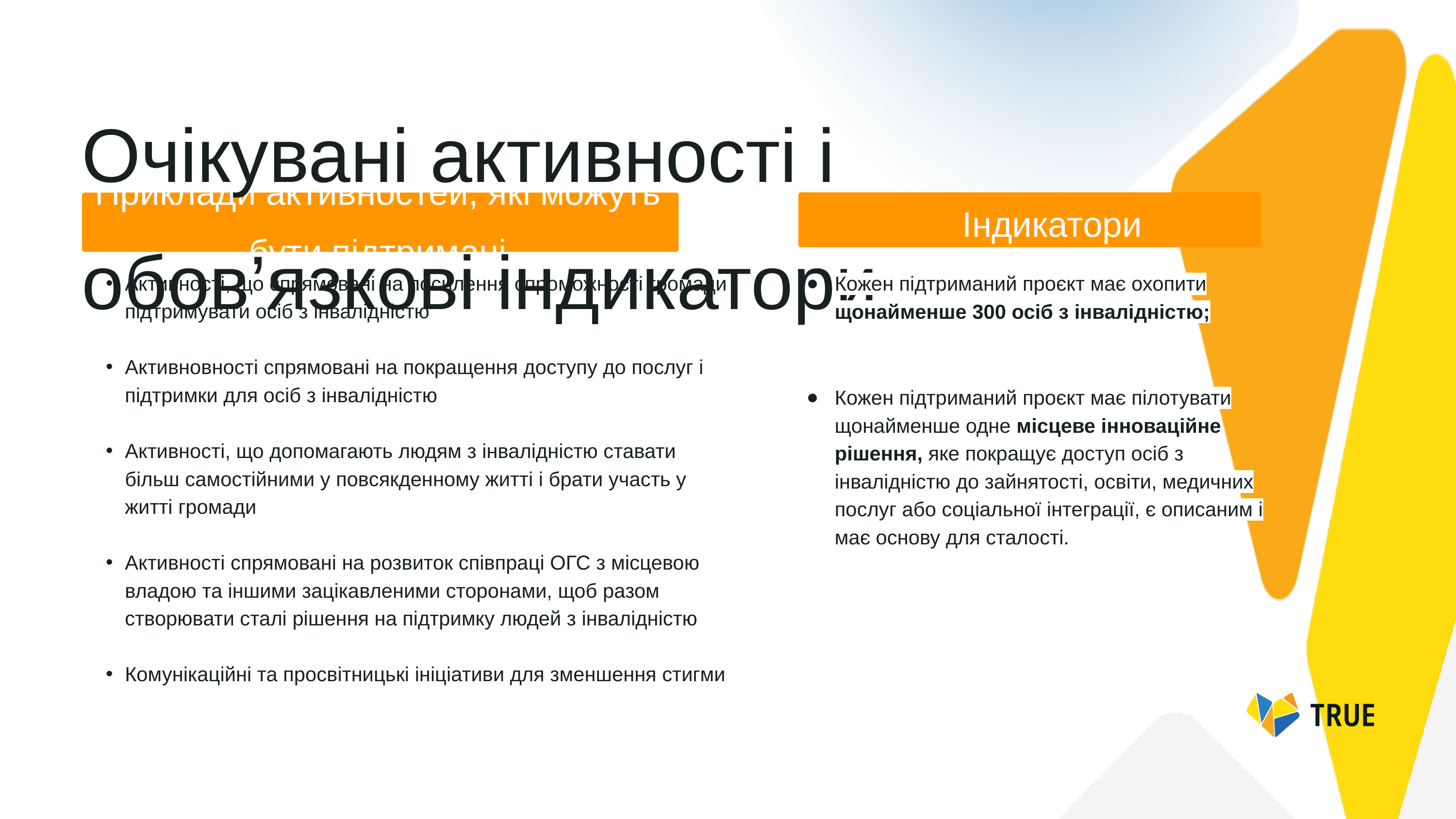

Очікувані активності і обов’язкові індикатори

Приклади активностей, які можуть бути підтримані
Індикатори

Активності, що спрямовані на посилення спроможності громади підтримувати осіб з інвалідністю

Активновності спрямовані на покращення доступу до послуг і підтримки для осіб з інвалідністю

Активності, що допомагають людям з інвалідністю ставати більш самостійними у повсякденному житті і брати участь у житті громади

Активності спрямовані на розвиток співпраці ОГС з місцевою владою та іншими зацікавленими сторонами, щоб разом створювати сталі рішення на підтримку людей з інвалідністю

Комунікаційні та просвітницькі ініціативи для зменшення стигми
Кожен підтриманий проєкт має охопити щонайменше 300 осіб з інвалідністю;

Кожен підтриманий проєкт має пілотувати щонайменше одне місцеве інноваційне рішення, яке покращує доступ осіб з інвалідністю до зайнятості, освіти, медичних послуг або соціальної інтеграції, є описаним і має основу для сталості.